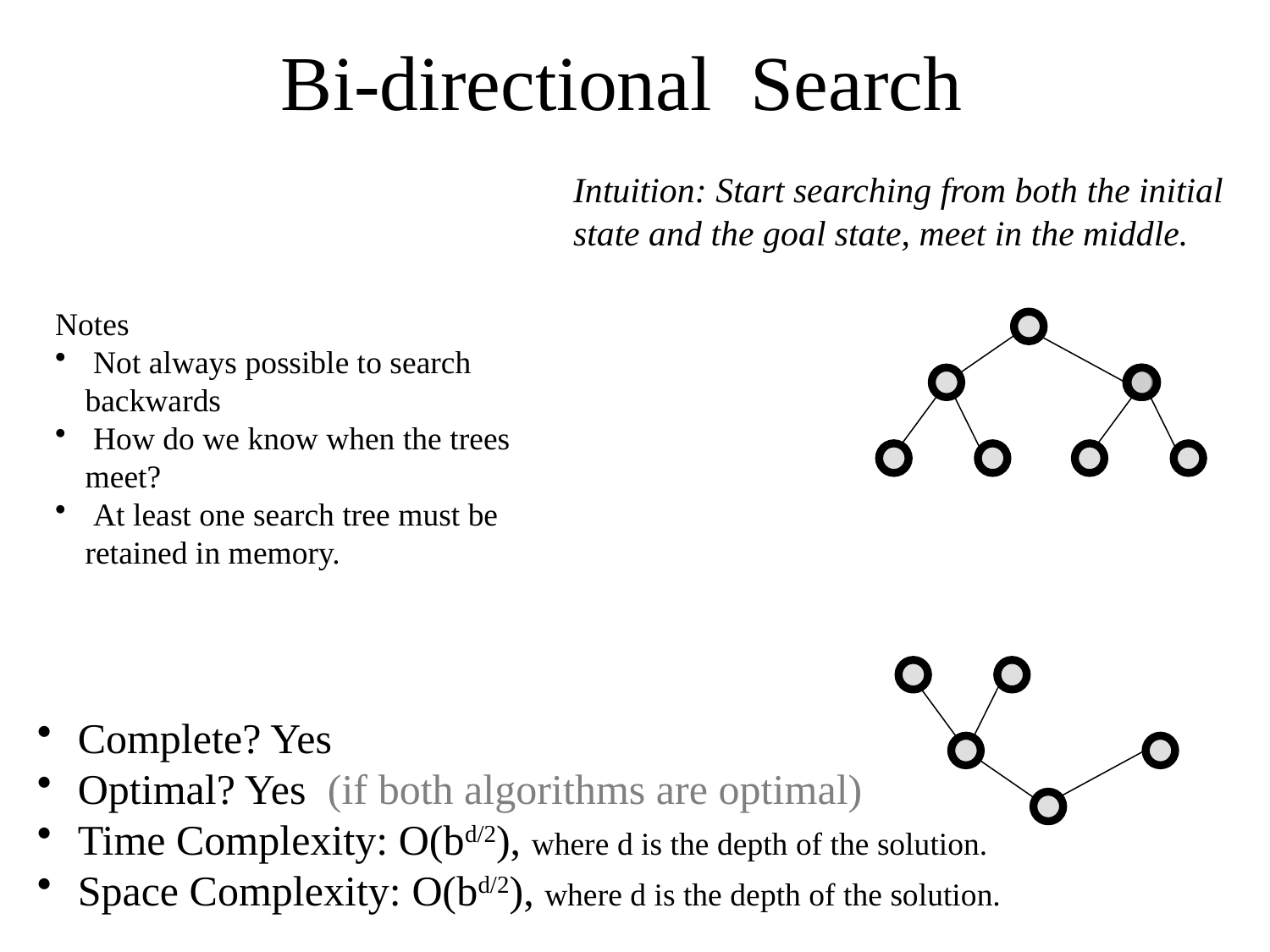

# Bi-directional  Search
Intuition: Start searching from both the initial state and the goal state, meet in the middle.
Notes
 Not always possible to search backwards
 How do we know when the trees meet?
 At least one search tree must be retained in memory.

 Complete? Yes
 Optimal? Yes  (if both algorithms are optimal)
 Time Complexity: O(bd/2), where d is the depth of the solution.
 Space Complexity: O(bd/2), where d is the depth of the solution.